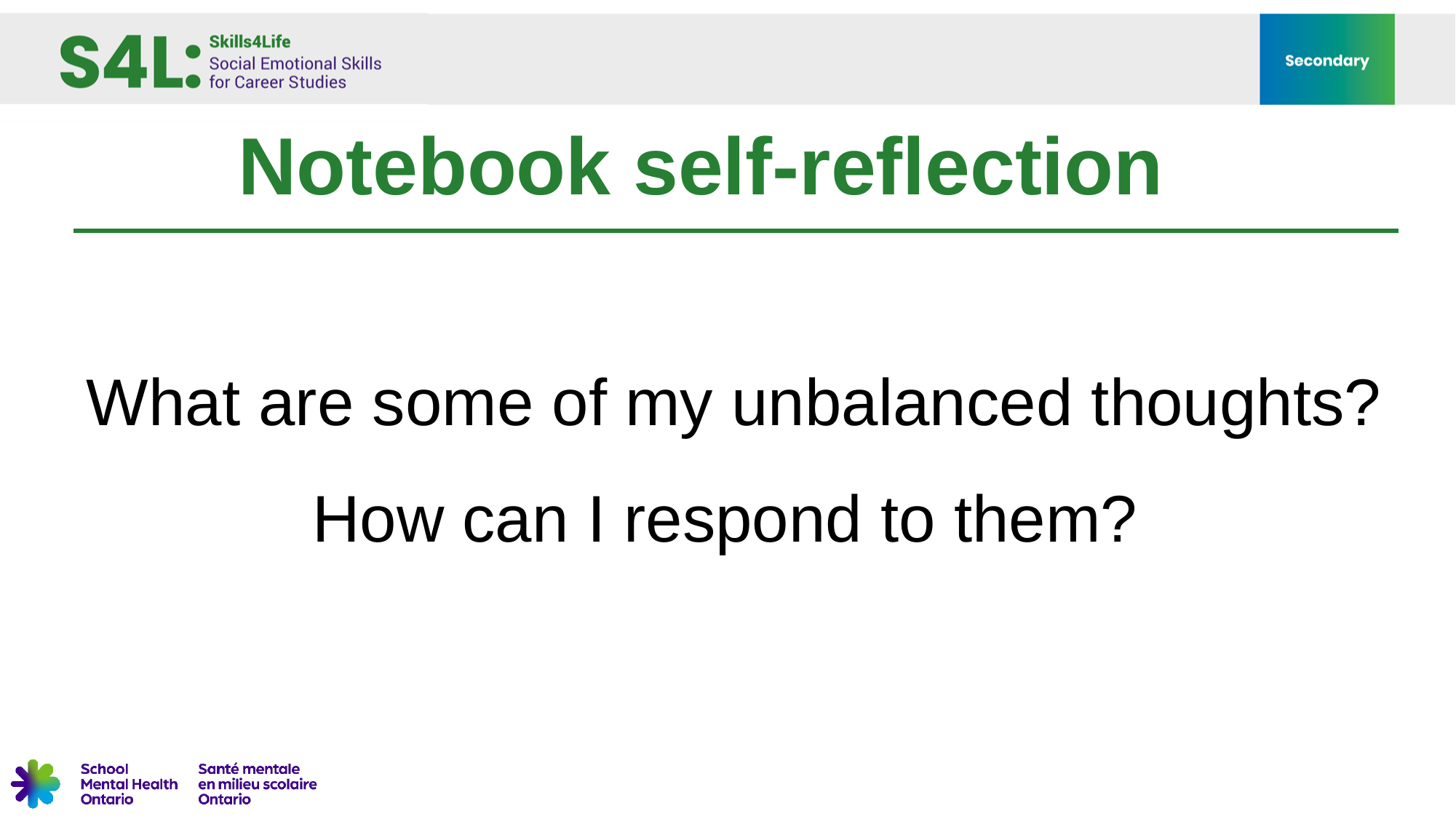

# Notebook self-reflection
What are some of my unbalanced thoughts?
How can I respond to them?